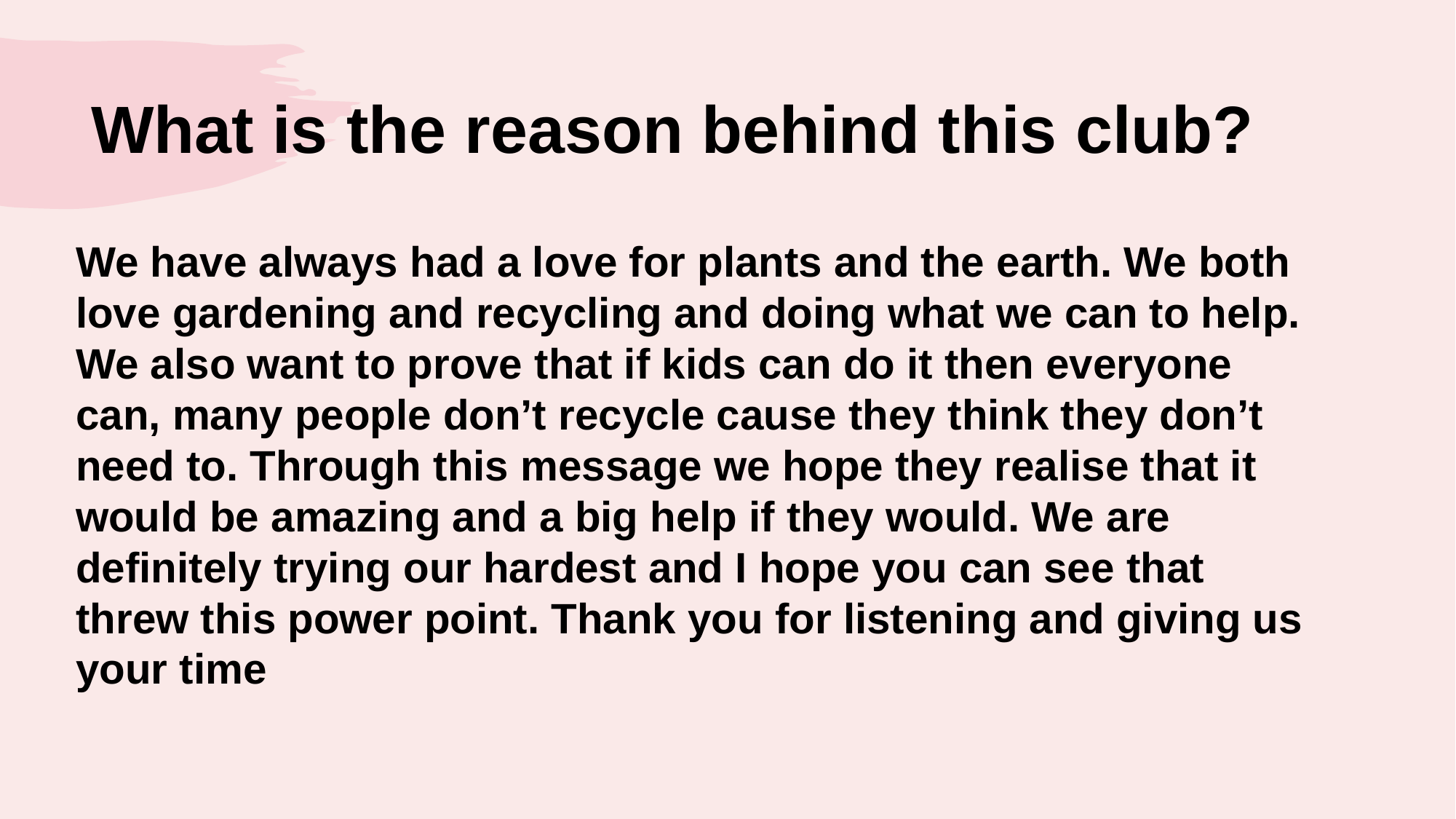

# What is the reason behind this club?
We have always had a love for plants and the earth. We both love gardening and recycling and doing what we can to help. We also want to prove that if kids can do it then everyone can, many people don’t recycle cause they think they don’t need to. Through this message we hope they realise that it would be amazing and a big help if they would. We are definitely trying our hardest and I hope you can see that threw this power point. Thank you for listening and giving us your time